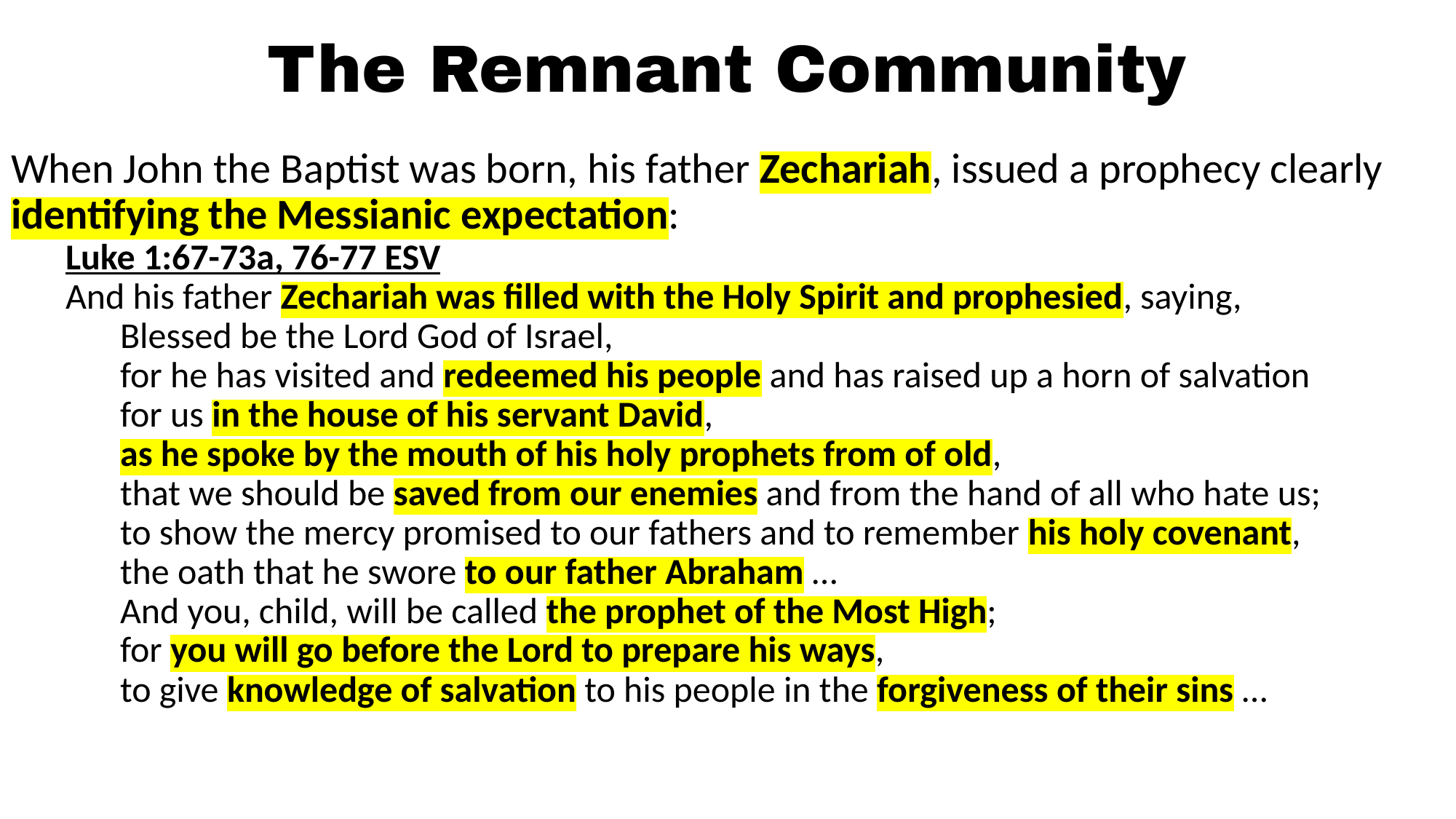

# The Remnant Community
When John the Baptist was born, his father Zechariah, issued a prophecy clearly identifying the Messianic expectation:
Luke 1:67-73a, 76-77 ESV
And his father Zechariah was filled with the Holy Spirit and prophesied, saying,
Blessed be the Lord God of Israel,
for he has visited and redeemed his people and has raised up a horn of salvation
for us in the house of his servant David,
as he spoke by the mouth of his holy prophets from of old,
that we should be saved from our enemies and from the hand of all who hate us;
to show the mercy promised to our fathers and to remember his holy covenant,
the oath that he swore to our father Abraham …
And you, child, will be called the prophet of the Most High;
for you will go before the Lord to prepare his ways,
to give knowledge of salvation to his people in the forgiveness of their sins …